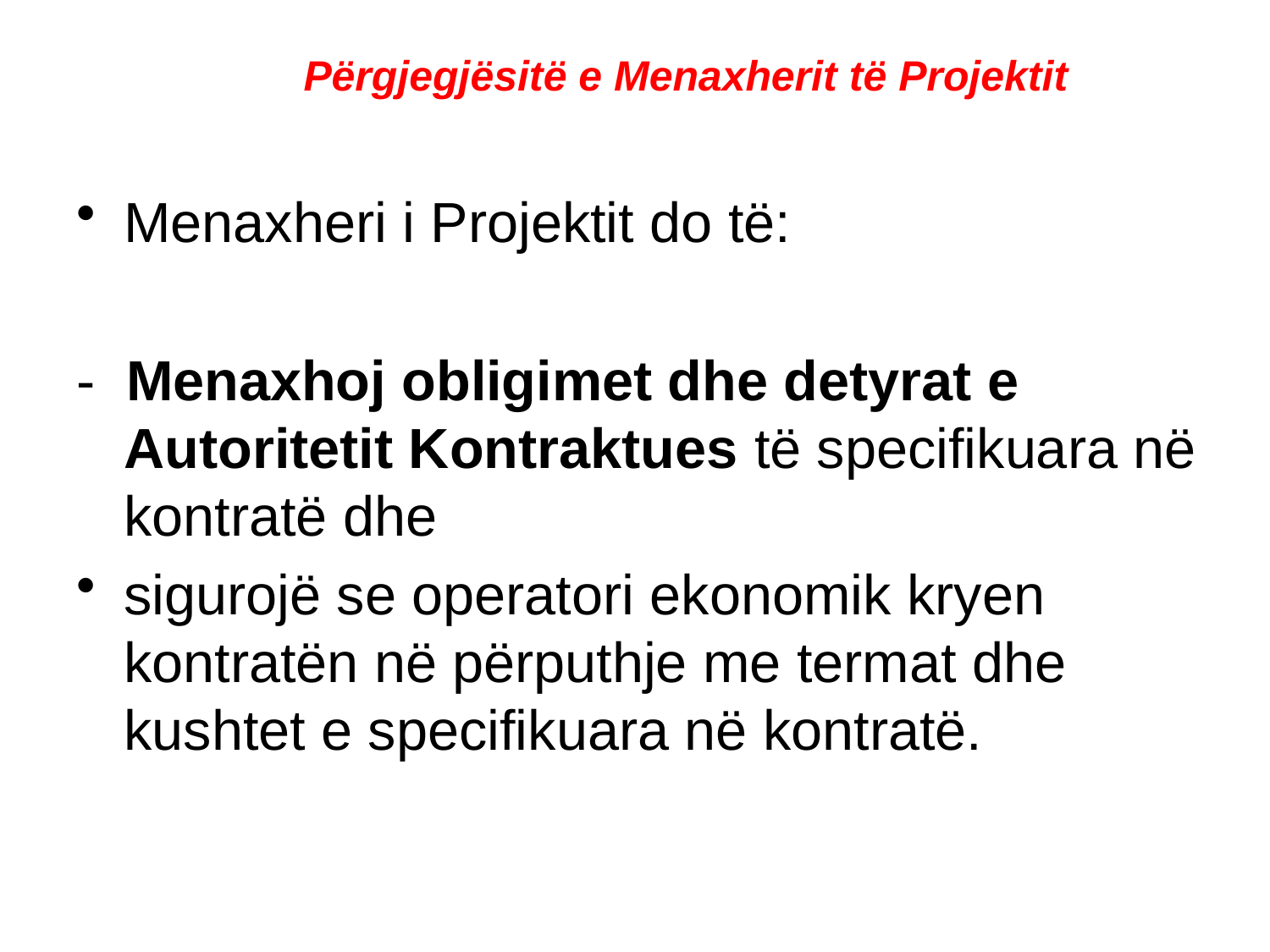

# Përgjegjësitë e Menaxherit të Projektit
Menaxheri i Projektit do të:

-  Menaxhoj obligimet dhe detyrat e Autoritetit Kontraktues të specifikuara në kontratë dhe
sigurojë se operatori ekonomik kryen kontratën në përputhje me termat dhe kushtet e specifikuara në kontratë.